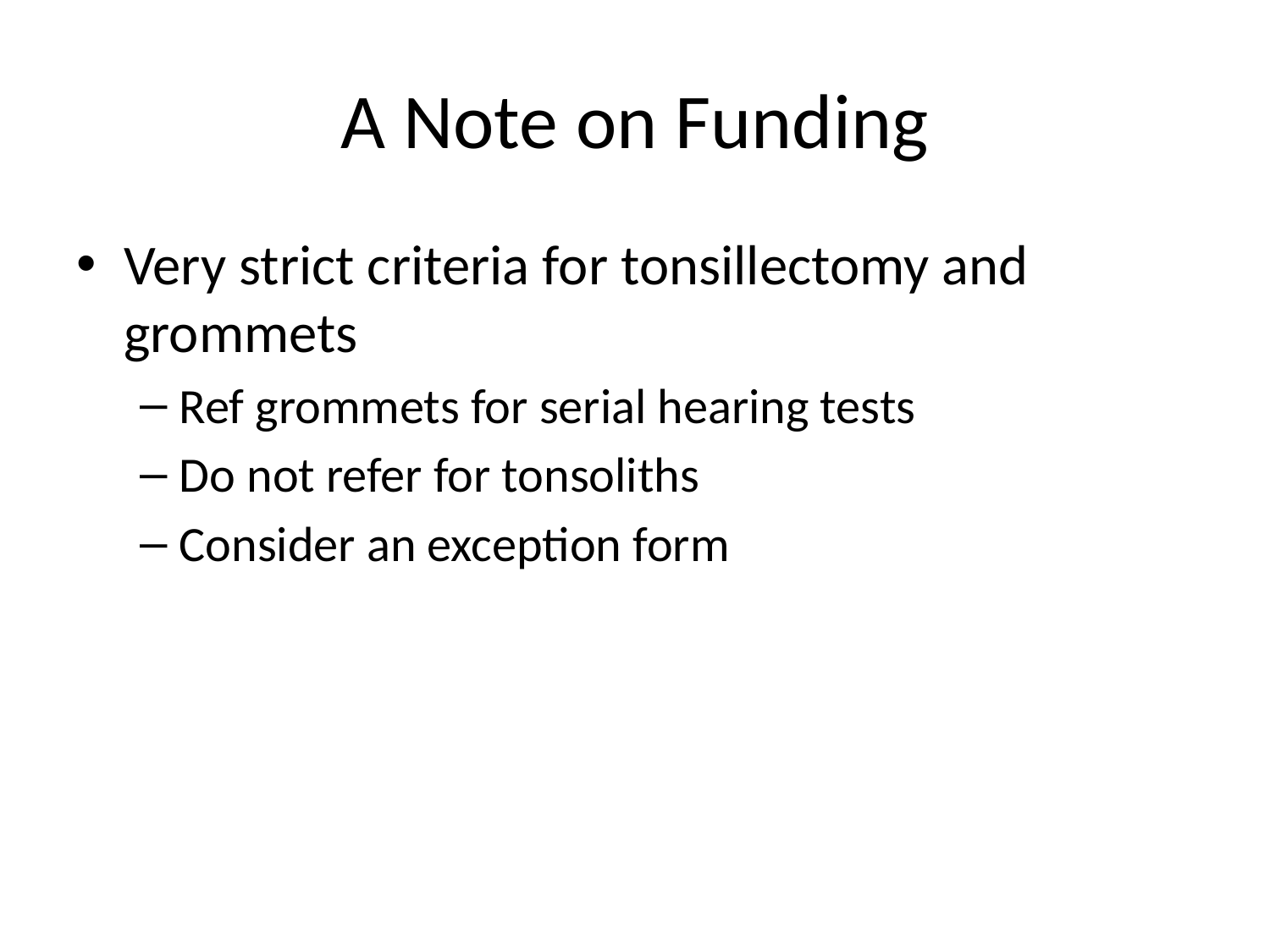

# A Note on Funding
Very strict criteria for tonsillectomy and grommets
Ref grommets for serial hearing tests
Do not refer for tonsoliths
Consider an exception form